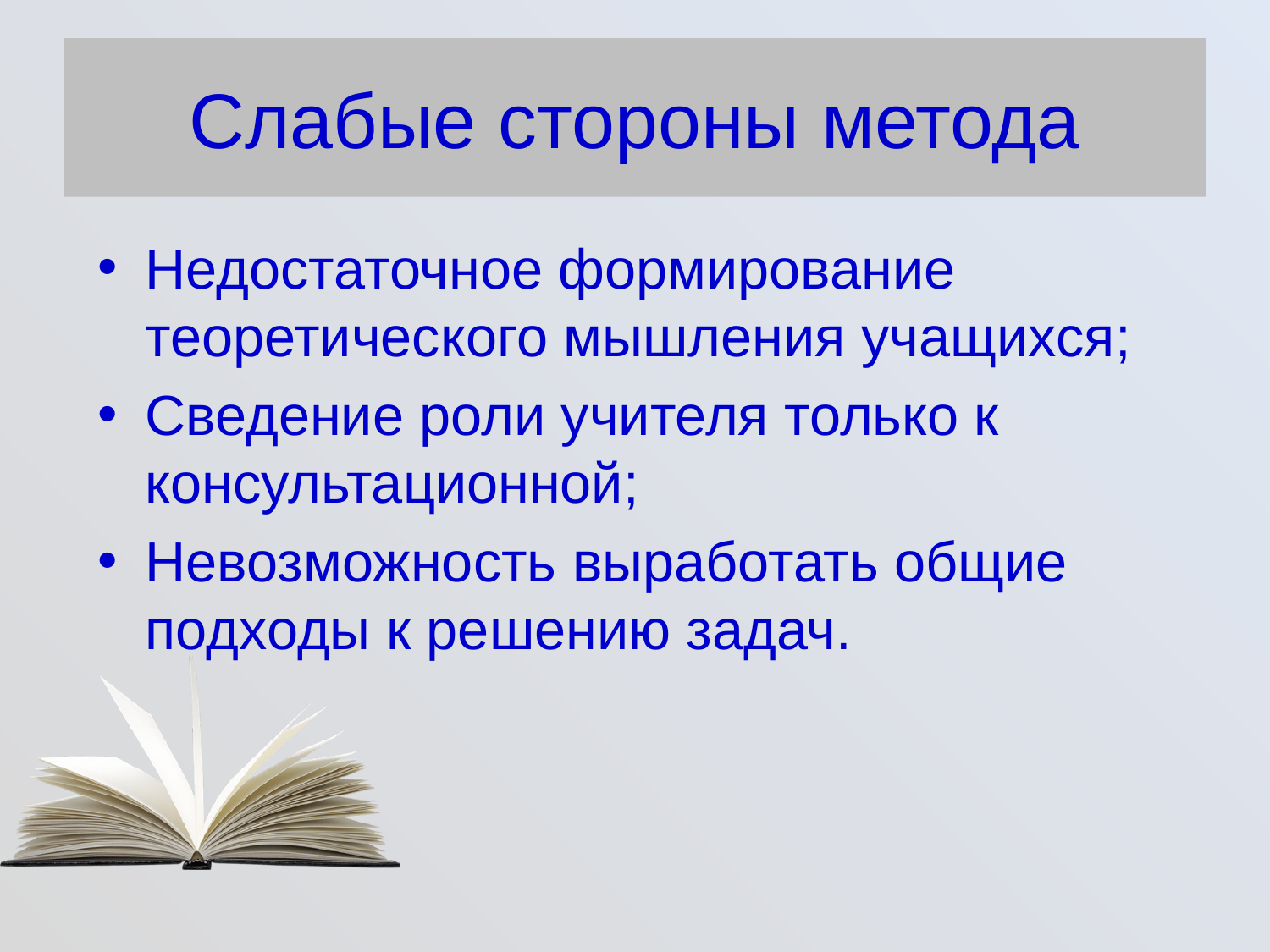

# Слабые стороны метода
Недостаточное формирование теоретического мышления учащихся;
Сведение роли учителя только к консультационной;
Невозможность выработать общие подходы к решению задач.